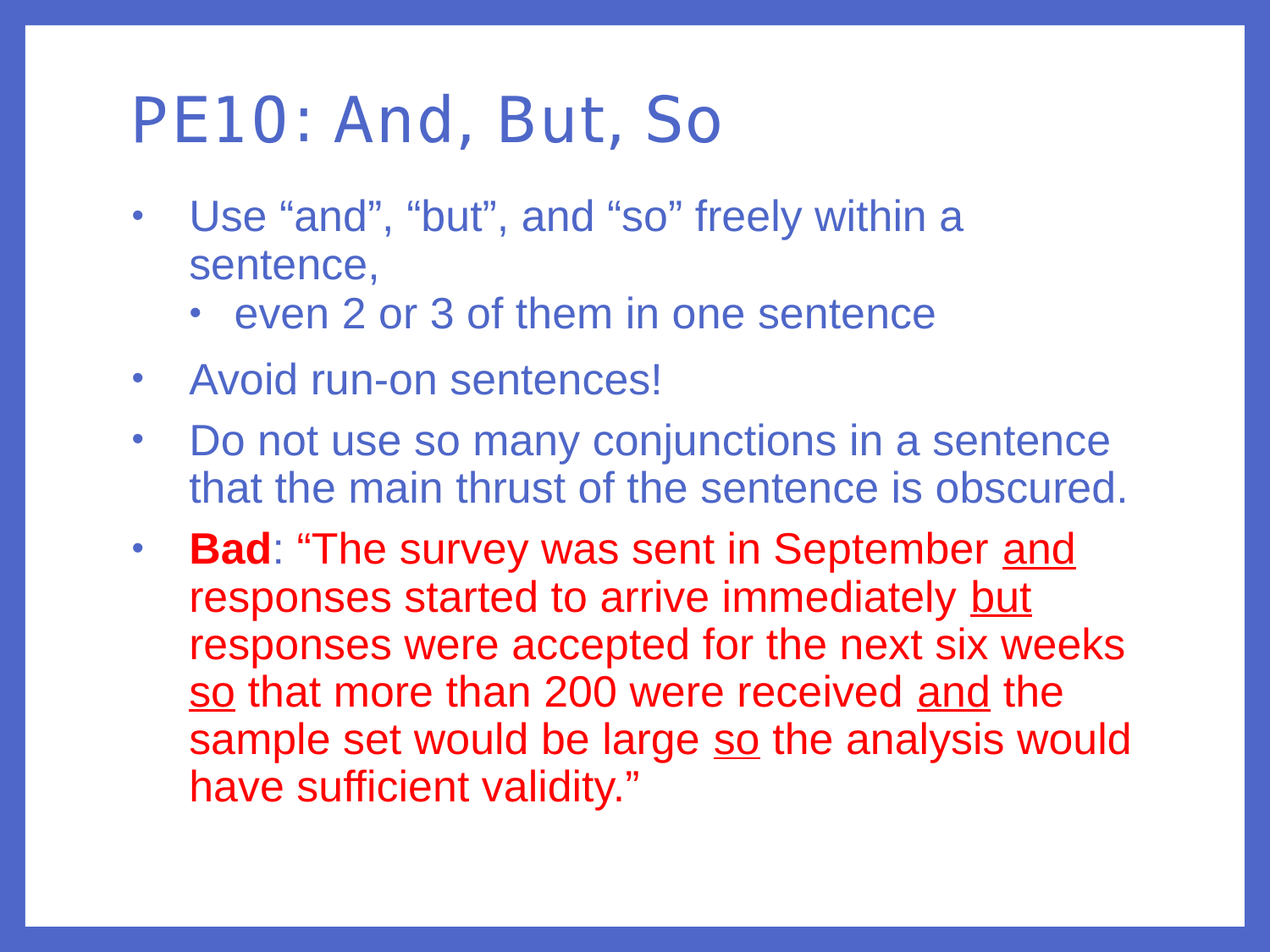

# PE10: And, But, So
Use “and”, “but”, and “so” freely within a sentence,
even 2 or 3 of them in one sentence
Avoid run-on sentences!
Do not use so many conjunctions in a sentence that the main thrust of the sentence is obscured.
Bad: “The survey was sent in September and responses started to arrive immediately but responses were accepted for the next six weeks so that more than 200 were received and the sample set would be large so the analysis would have sufficient validity.”